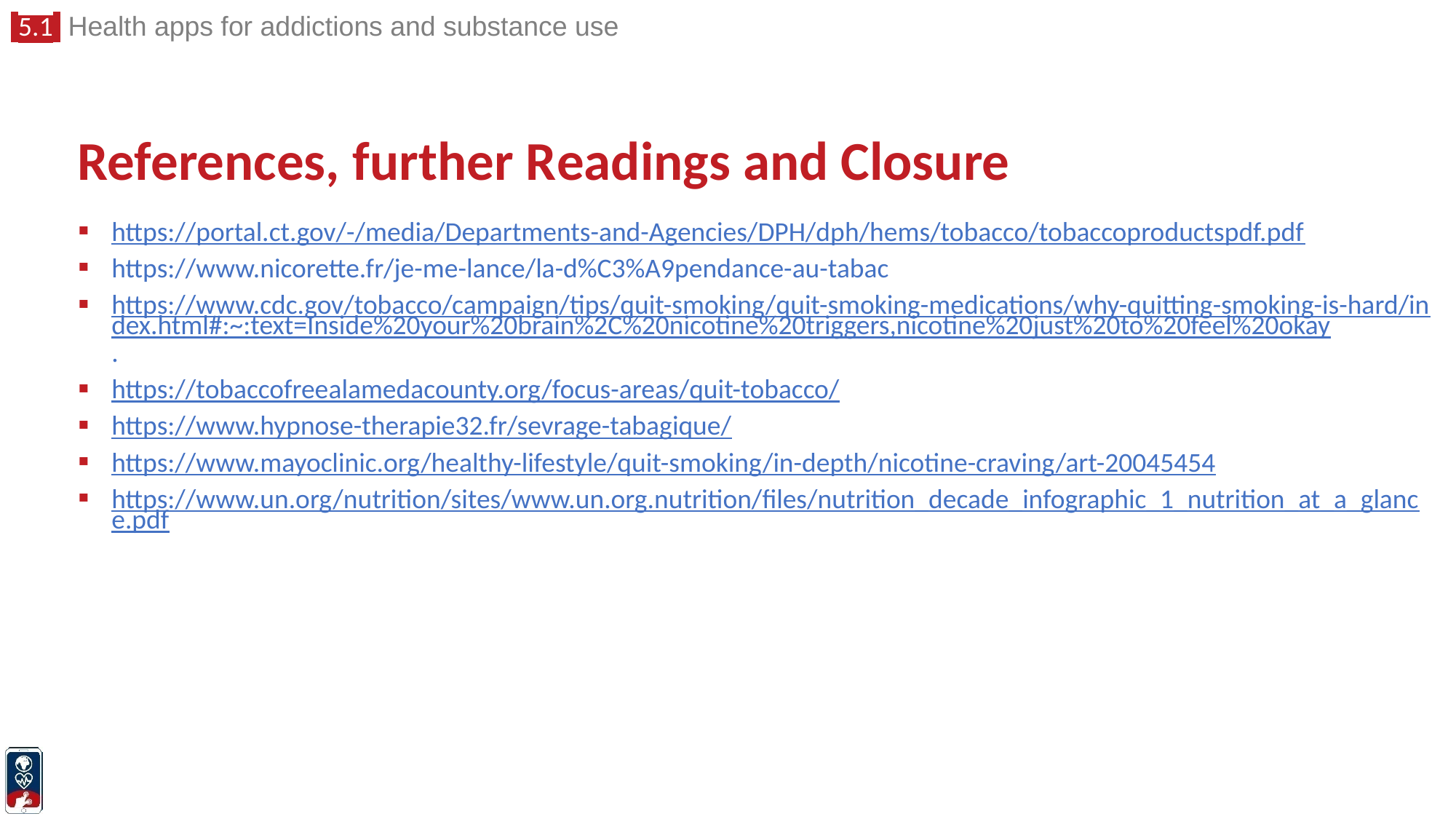

# References, further Readings and Closure
https://portal.ct.gov/-/media/Departments-and-Agencies/DPH/dph/hems/tobacco/tobaccoproductspdf.pdf
https://www.nicorette.fr/je-me-lance/la-d%C3%A9pendance-au-tabac
https://www.cdc.gov/tobacco/campaign/tips/quit-smoking/quit-smoking-medications/why-quitting-smoking-is-hard/index.html#:~:text=Inside%20your%20brain%2C%20nicotine%20triggers,nicotine%20just%20to%20feel%20okay.
https://tobaccofreealamedacounty.org/focus-areas/quit-tobacco/
https://www.hypnose-therapie32.fr/sevrage-tabagique/
https://www.mayoclinic.org/healthy-lifestyle/quit-smoking/in-depth/nicotine-craving/art-20045454
https://www.un.org/nutrition/sites/www.un.org.nutrition/files/nutrition_decade_infographic_1_nutrition_at_a_glance.pdf